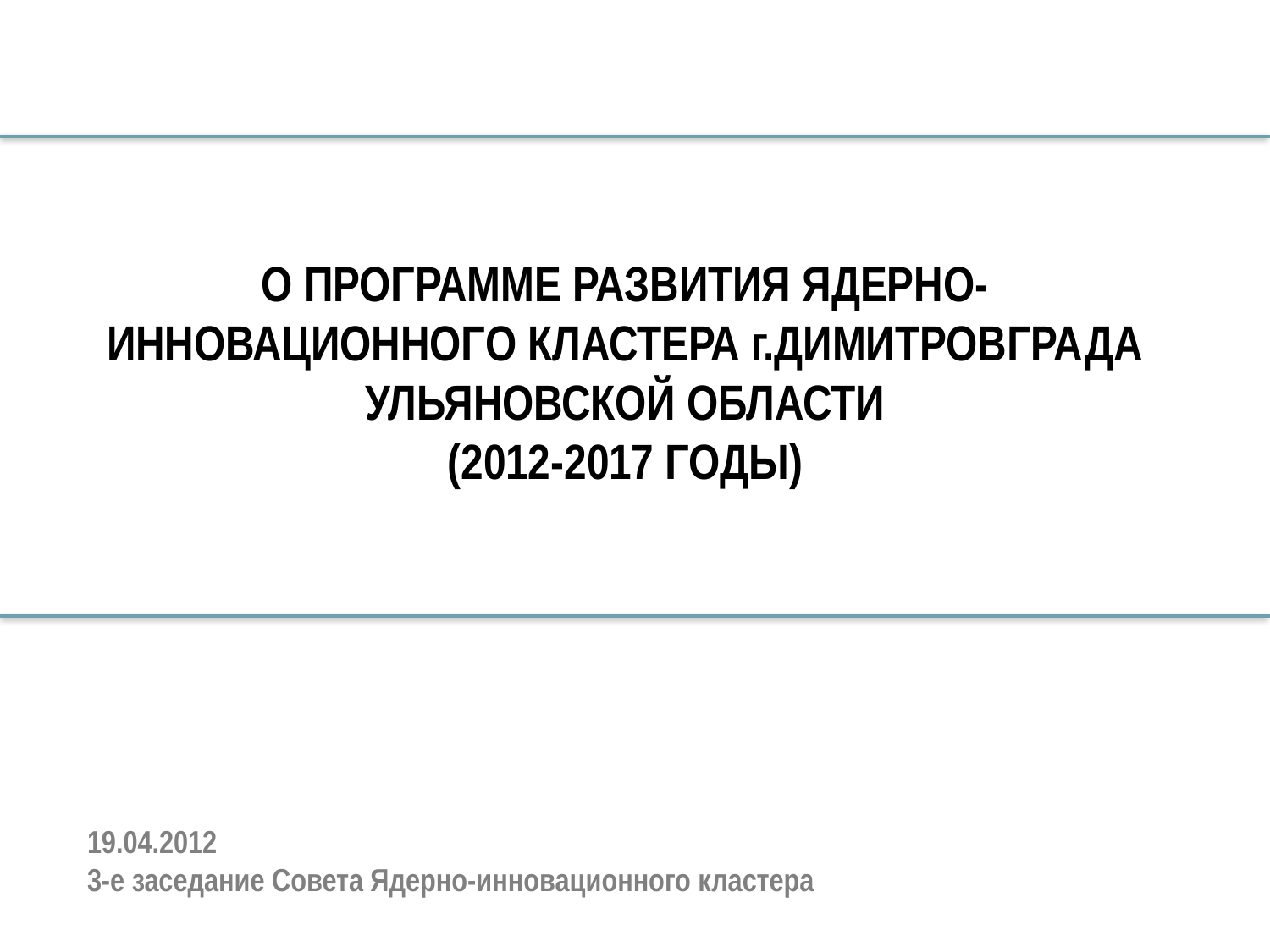

О ПРОГРАММЕ РАЗВИТИЯ ЯДЕРНО-ИННОВАЦИОННОГО КЛАСТЕРА г.ДИМИТРОВГРАДА УЛЬЯНОВСКОЙ ОБЛАСТИ
(2012-2017 ГОДЫ)
19.04.2012
3-е заседание Совета Ядерно-инновационного кластера